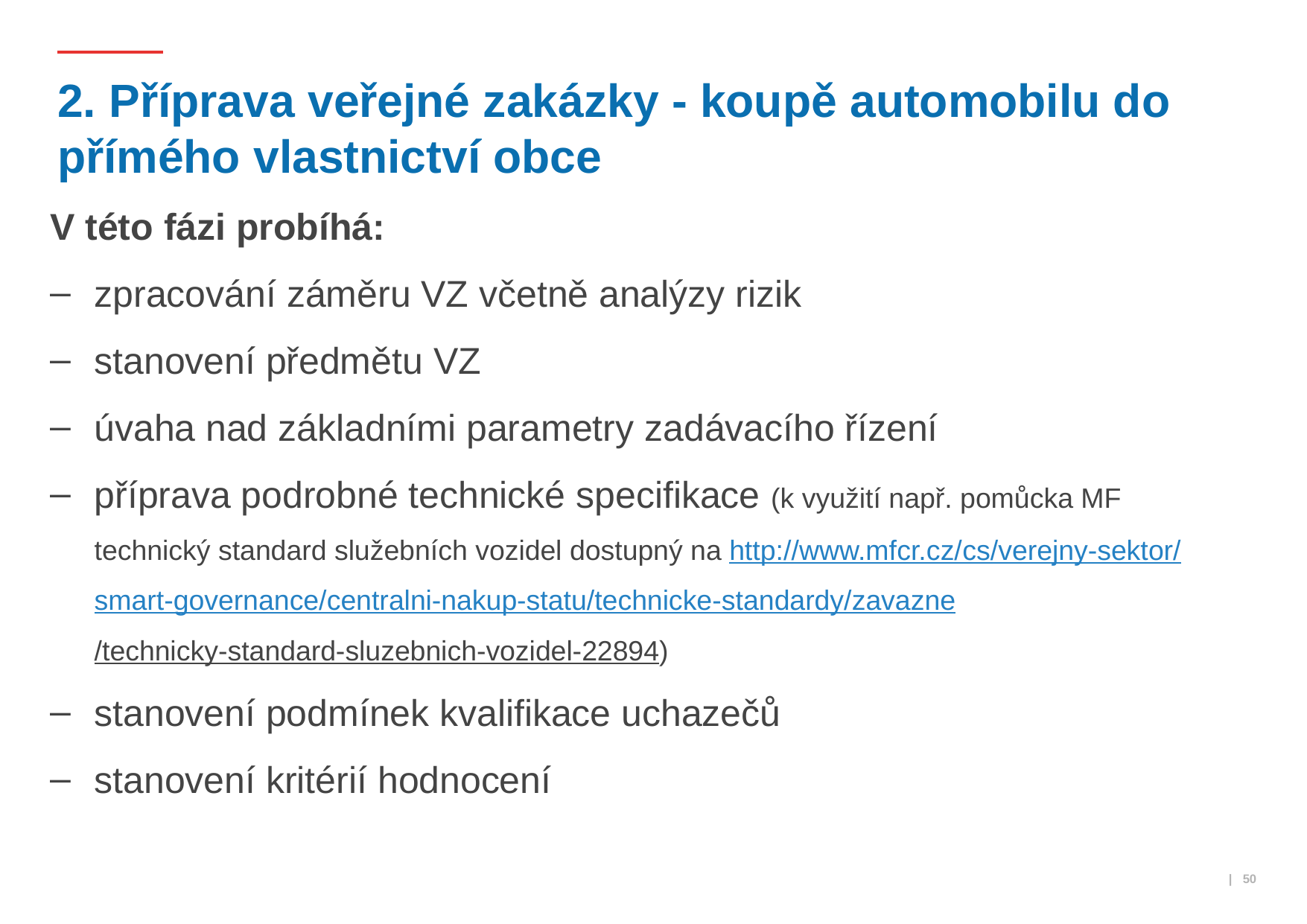

# 2. Příprava veřejné zakázky - koupě automobilu do přímého vlastnictví obce
V této fázi probíhá:
zpracování záměru VZ včetně analýzy rizik
stanovení předmětu VZ
úvaha nad základními parametry zadávacího řízení
příprava podrobné technické specifikace (k využití např. pomůcka MF technický standard služebních vozidel dostupný na http://www.mfcr.cz/cs/verejny-sektor/smart-governance/centralni-nakup-statu/technicke-standardy/zavazne/technicky-standard-sluzebnich-vozidel-22894)
stanovení podmínek kvalifikace uchazečů
stanovení kritérií hodnocení

 |   50